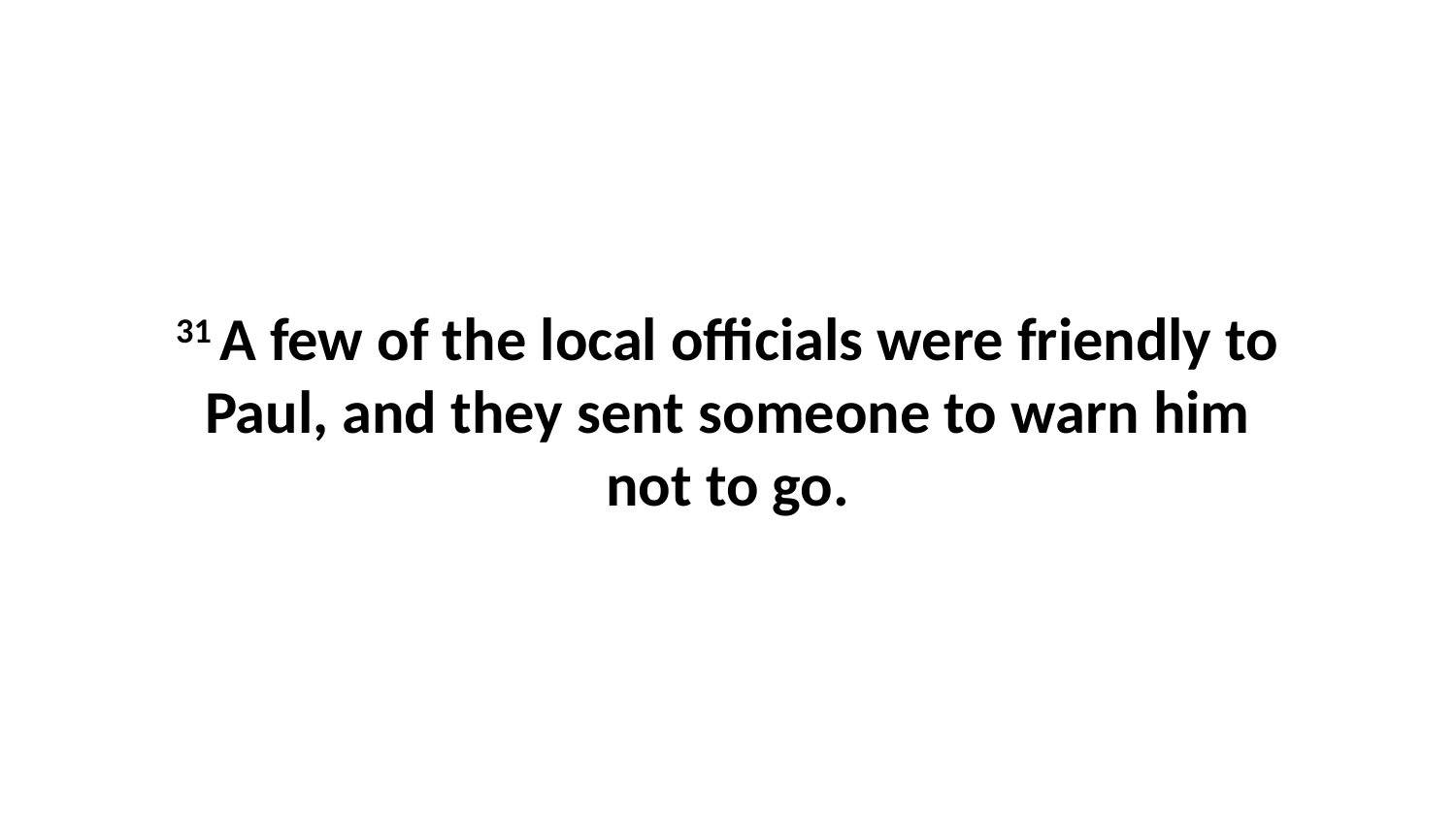

31 A few of the local officials were friendly to Paul, and they sent someone to warn him not to go.